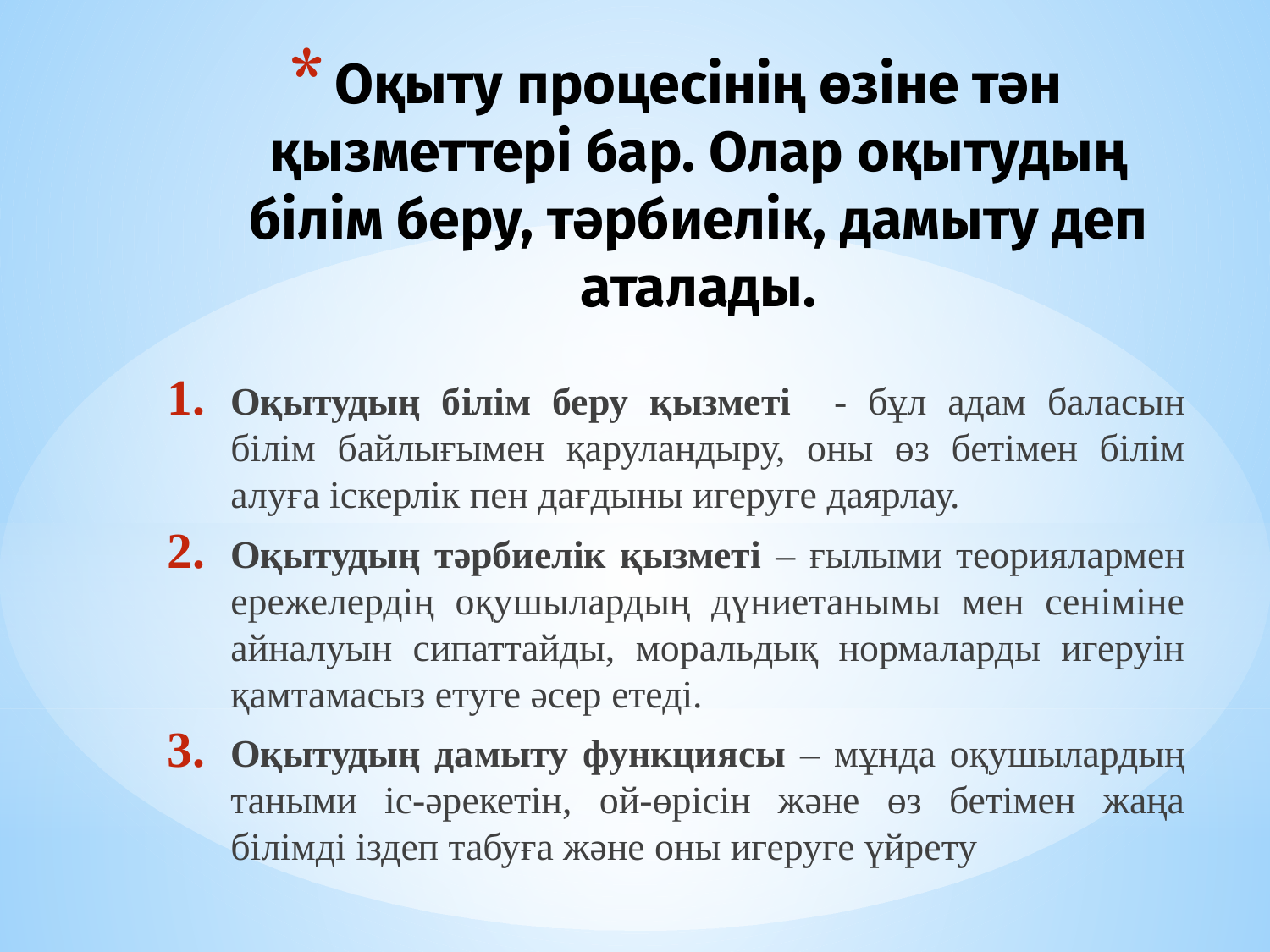

# Оқыту процесінің өзіне тән қызметтері бар. Олар оқытудың білім беру, тәрбиелік, дамыту деп аталады.
Оқытудың білім беру қызметі  - бұл адам баласын білім байлығымен қаруландыру, оны өз бетімен білім алуға іскерлік пен дағдыны игеруге даярлау.
Оқытудың тәрбиелік қызметі – ғылыми теориялармен ережелердің оқушылардың дүниетанымы мен сеніміне айналуын сипаттайды, моральдық нормаларды игеруін қамтамасыз етуге әсер етеді.
Оқытудың дамыту функциясы – мұнда оқушылардың таными іс-әрекетін, ой-өрісін және өз бетімен жаңа білімді іздеп табуға және оны игеруге үйрету